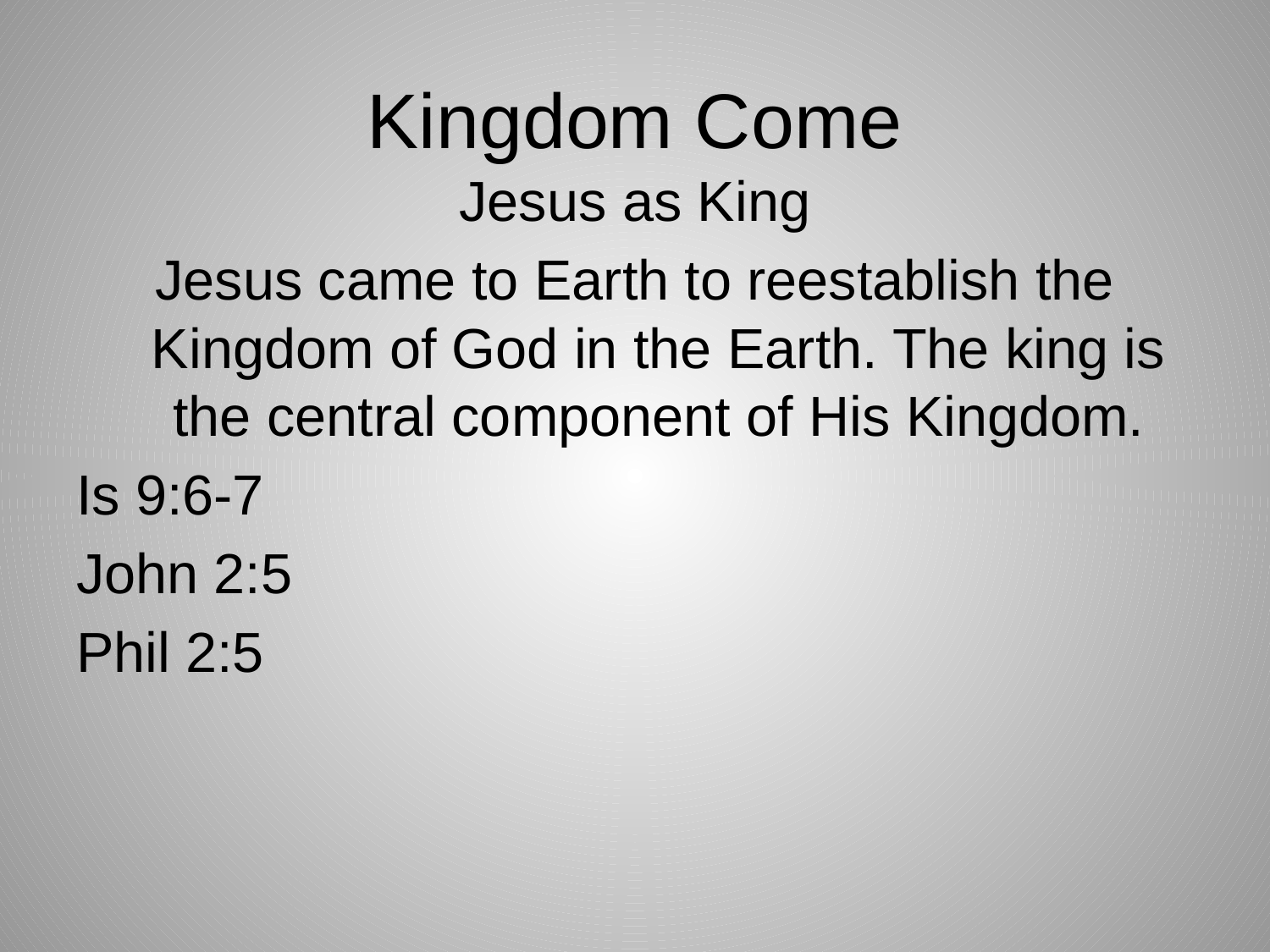

# Kingdom Come
Jesus as King
Jesus came to Earth to reestablish the Kingdom of God in the Earth. The king is the central component of His Kingdom.
Is 9:6-7
John 2:5
Phil 2:5